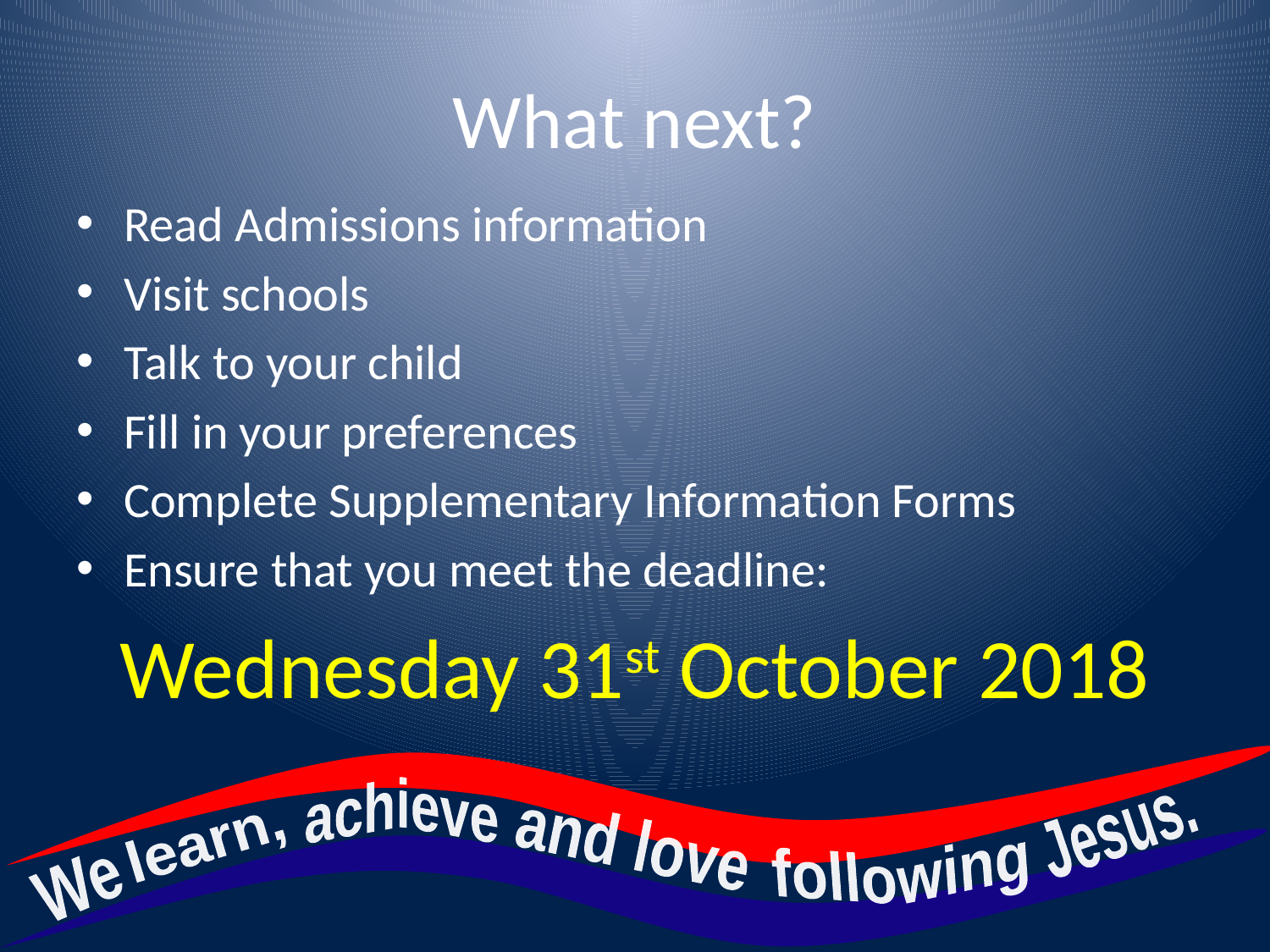

# What next?
Read Admissions information
Visit schools
Talk to your child
Fill in your preferences
Complete Supplementary Information Forms
Ensure that you meet the deadline:
Wednesday 31st October 2018

achieve
Jesus.
and love
learn,

following
We